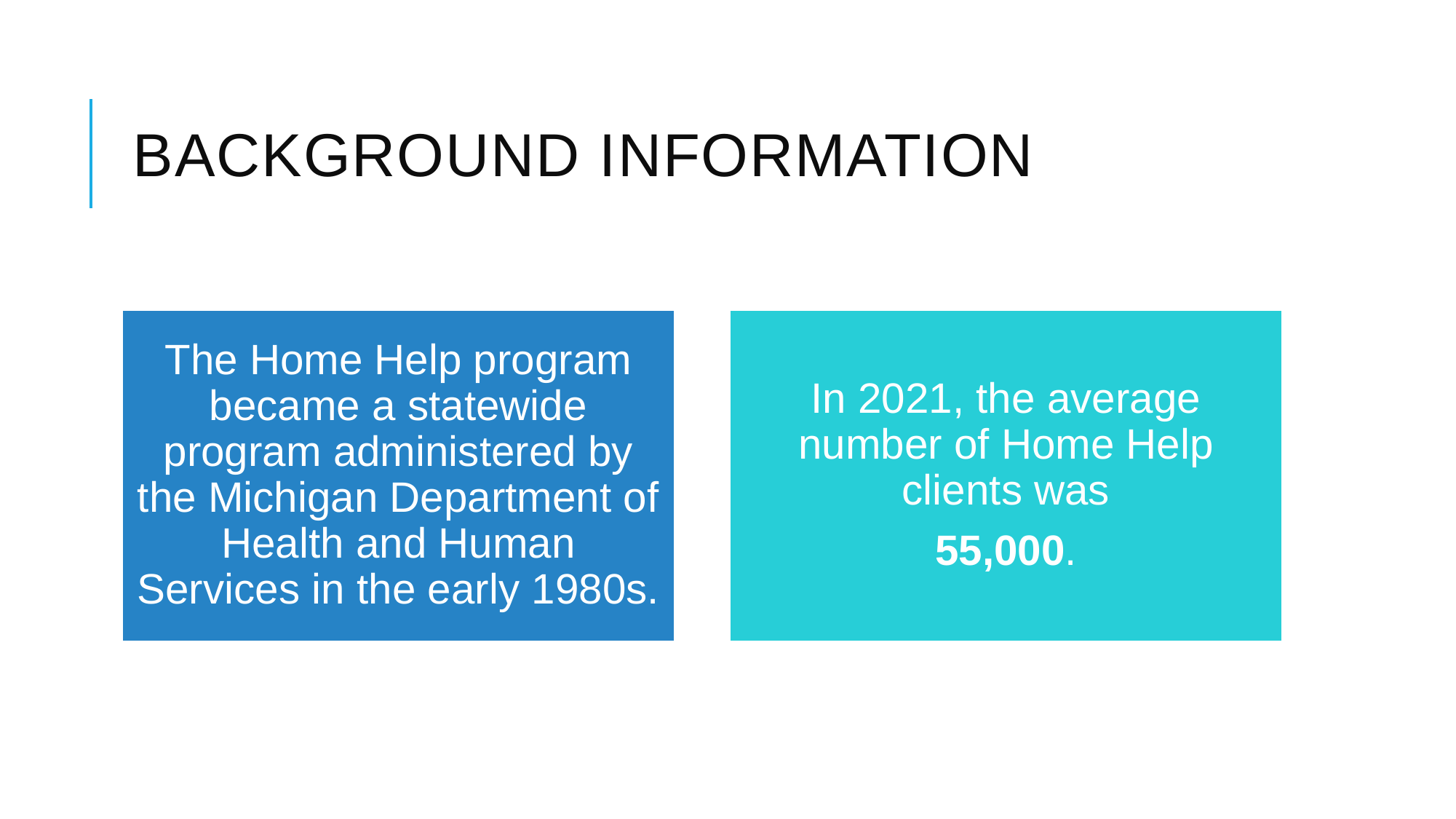

# Background Information
The Home Help program became a statewide program administered by the Michigan Department of Health and Human Services in the early 1980s.
In 2021, the average number of Home Help clients was
55,000.